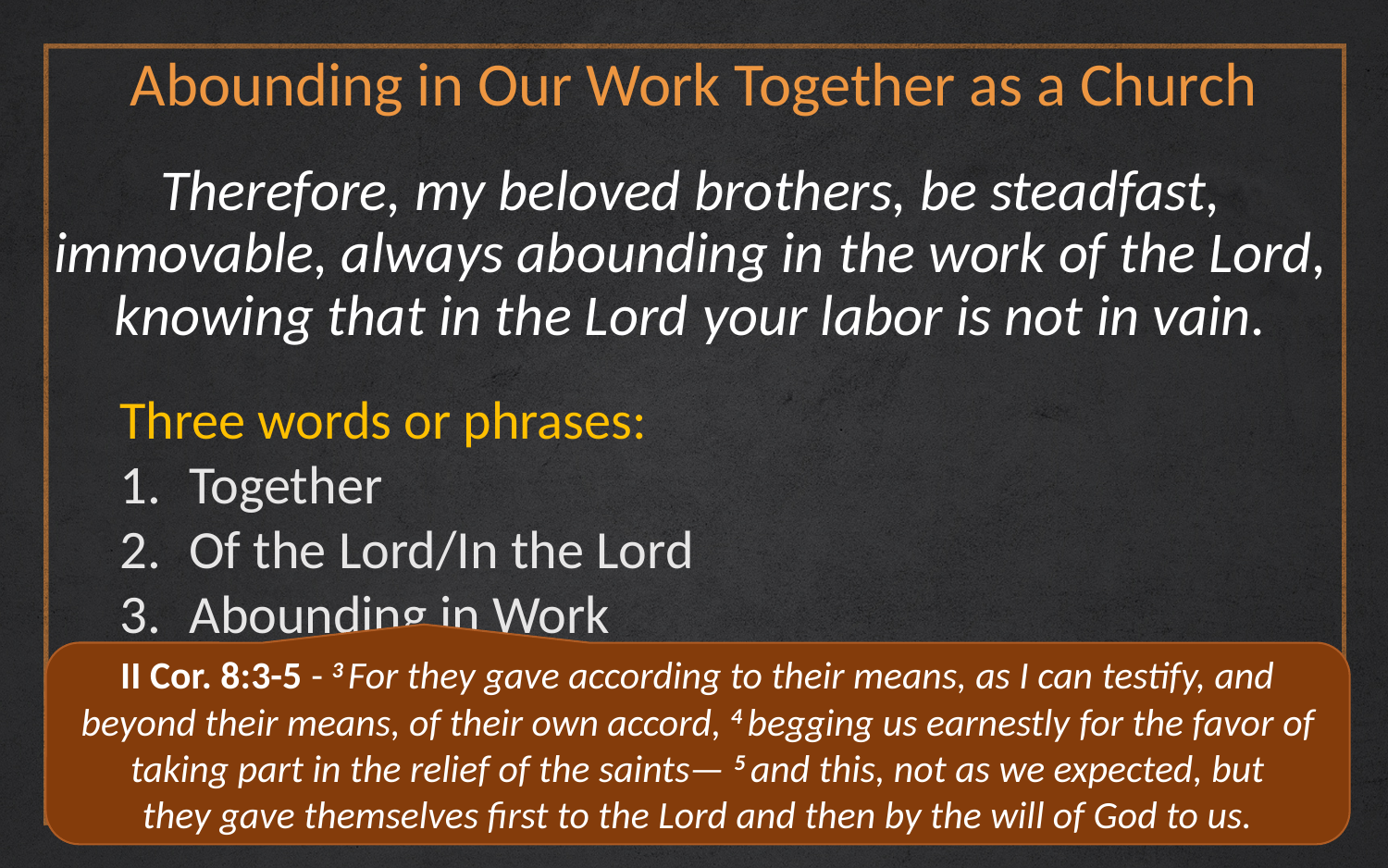

Abounding in Our Work Together as a Church
Therefore, my beloved brothers, be steadfast, immovable, always abounding in the work of the Lord, knowing that in the Lord your labor is not in vain.
Three words or phrases:
Together
Of the Lord/In the Lord
Abounding in Work
II Cor. 8:3-5 - 3 For they gave according to their means, as I can testify, and beyond their means, of their own accord, 4 begging us earnestly for the favor of taking part in the relief of the saints— 5 and this, not as we expected, but they gave themselves first to the Lord and then by the will of God to us.
II Cor. 8:2 - 2 for in a severe test of affliction, their abundance of joy and their extreme poverty have overflowed in a wealth of generosity on their part.